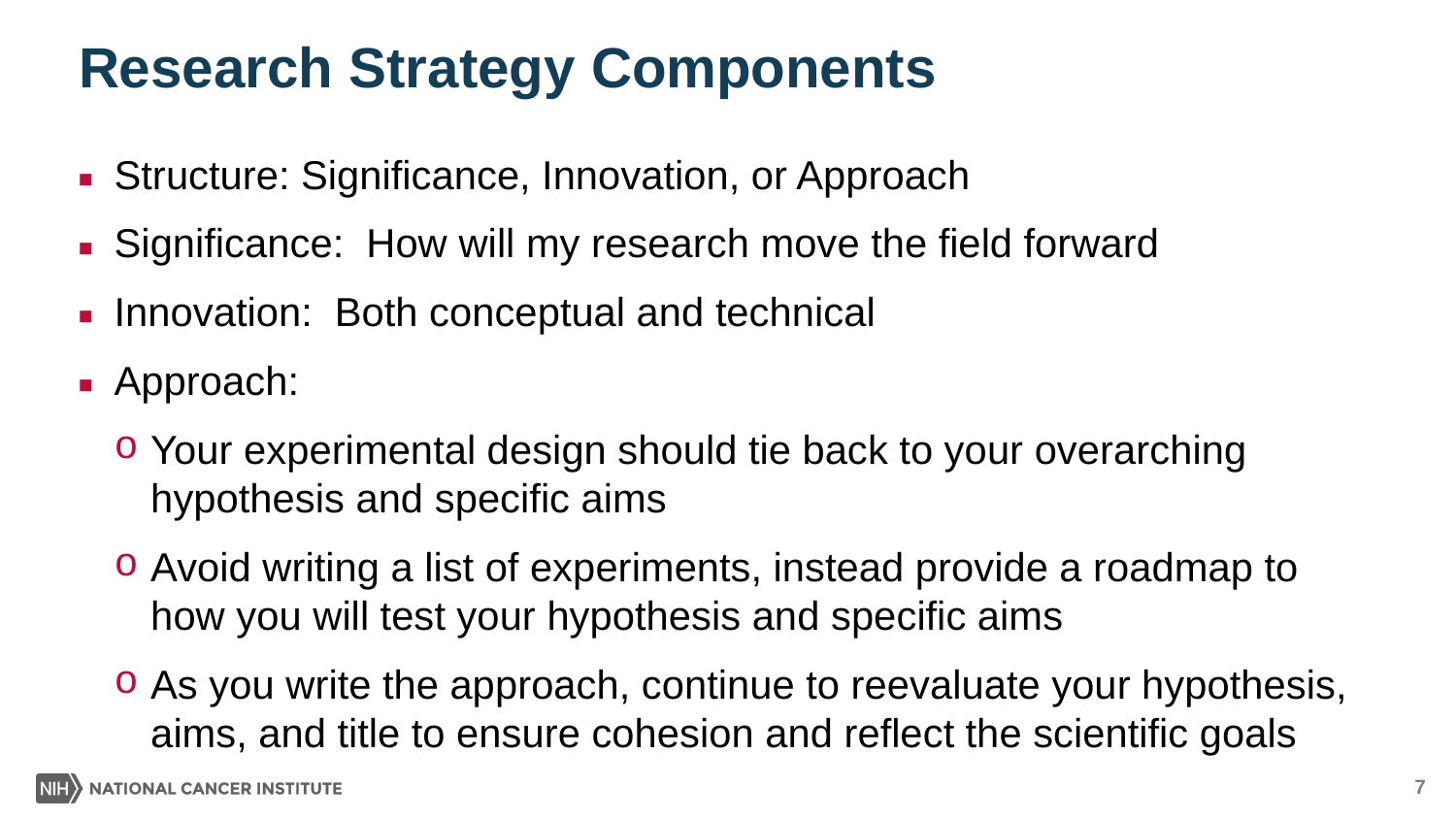

# Research Strategy Components
Structure: Significance, Innovation, or Approach
Significance:  How will my research move the field forward
Innovation:  Both conceptual and technical
Approach:
Your experimental design should tie back to your overarching hypothesis and specific aims
Avoid writing a list of experiments, instead provide a roadmap to how you will test your hypothesis and specific aims
As you write the approach, continue to reevaluate your hypothesis, aims, and title to ensure cohesion and reflect the scientific goals